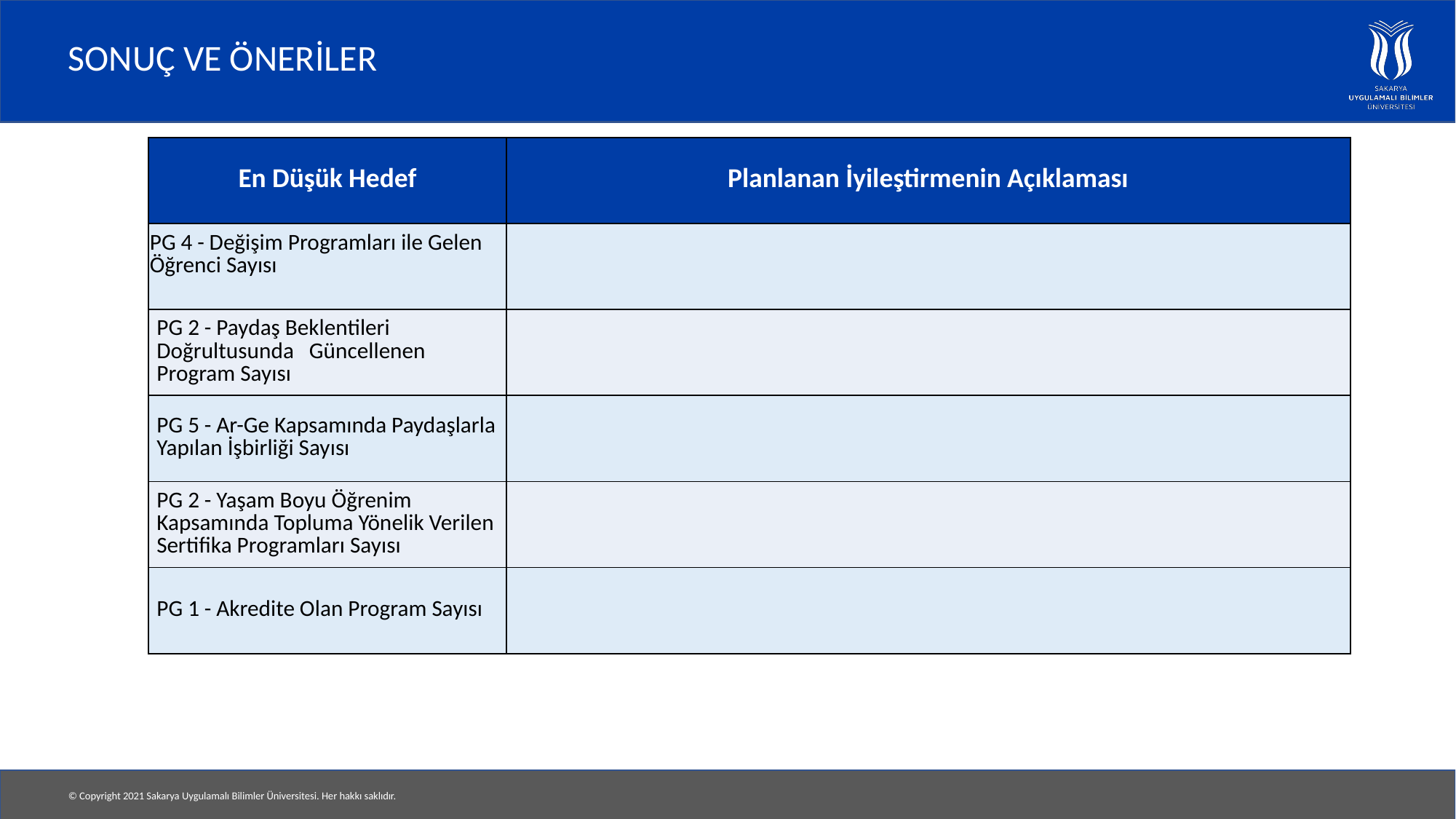

# SONUÇ VE ÖNERİLER
| En Düşük Hedef | Planlanan İyileştirmenin Açıklaması |
| --- | --- |
| PG 4 - Değişim Programları ile Gelen Öğrenci Sayısı |  |
| PG 2 - Paydaş Beklentileri Doğrultusunda Güncellenen Program Sayısı |  |
| PG 5 - Ar-Ge Kapsamında Paydaşlarla Yapılan İşbirliği Sayısı |  |
| PG 2 - Yaşam Boyu Öğrenim Kapsamında Topluma Yönelik Verilen Sertifika Programları Sayısı |  |
| PG 1 - Akredite Olan Program Sayısı |  |